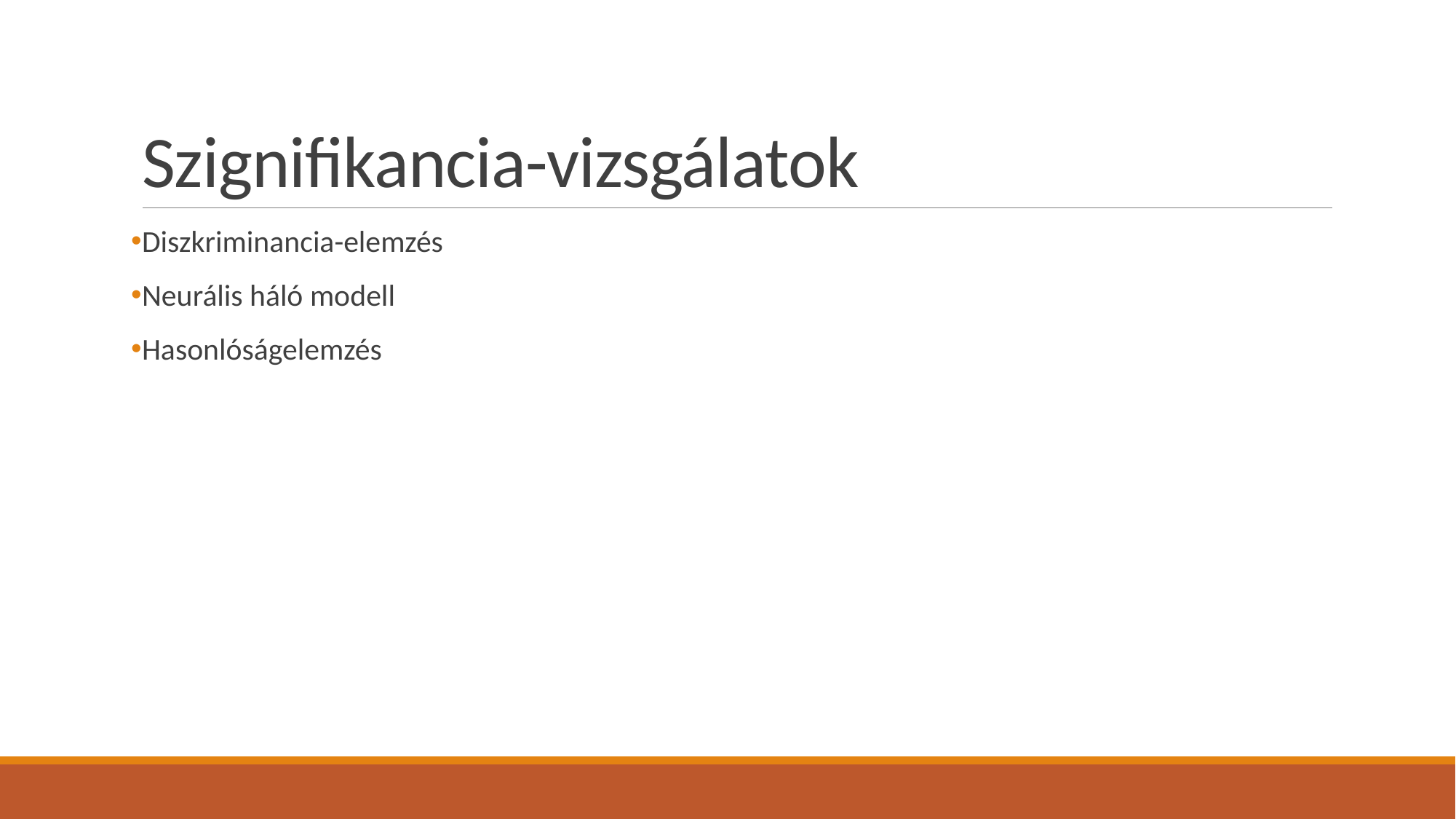

# Szignifikancia-vizsgálatok
Diszkriminancia-elemzés
Neurális háló modell
Hasonlóságelemzés